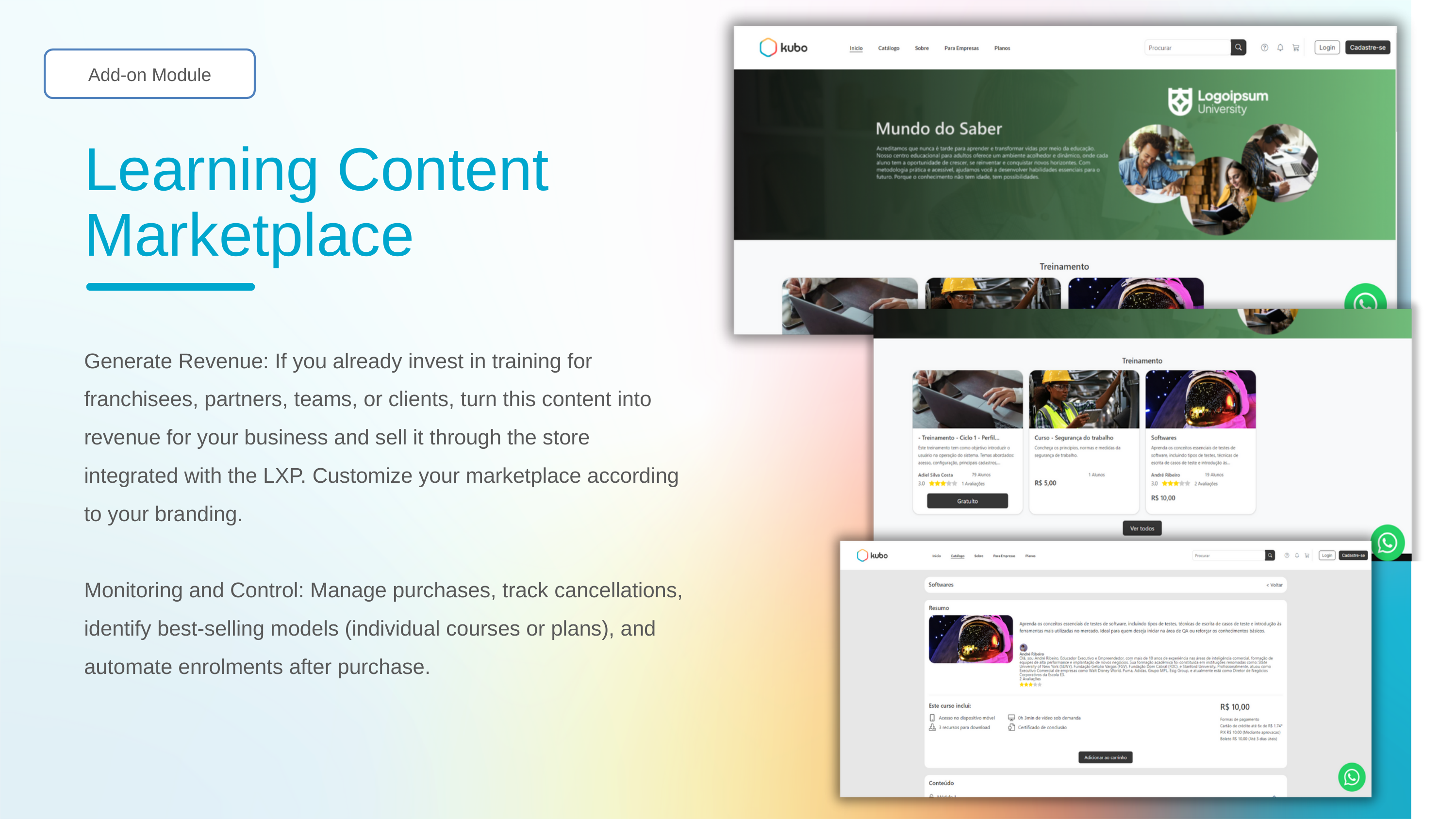

Add-on Module

Learning Content Marketplace

Generate Revenue: If you already invest in training for franchisees, partners, teams, or clients, turn this content into revenue for your business and sell it through the store integrated with the LXP. Customize your marketplace according to your branding.

Monitoring and Control: Manage purchases, track cancellations, identify best-selling models (individual courses or plans), and automate enrolments after purchase.